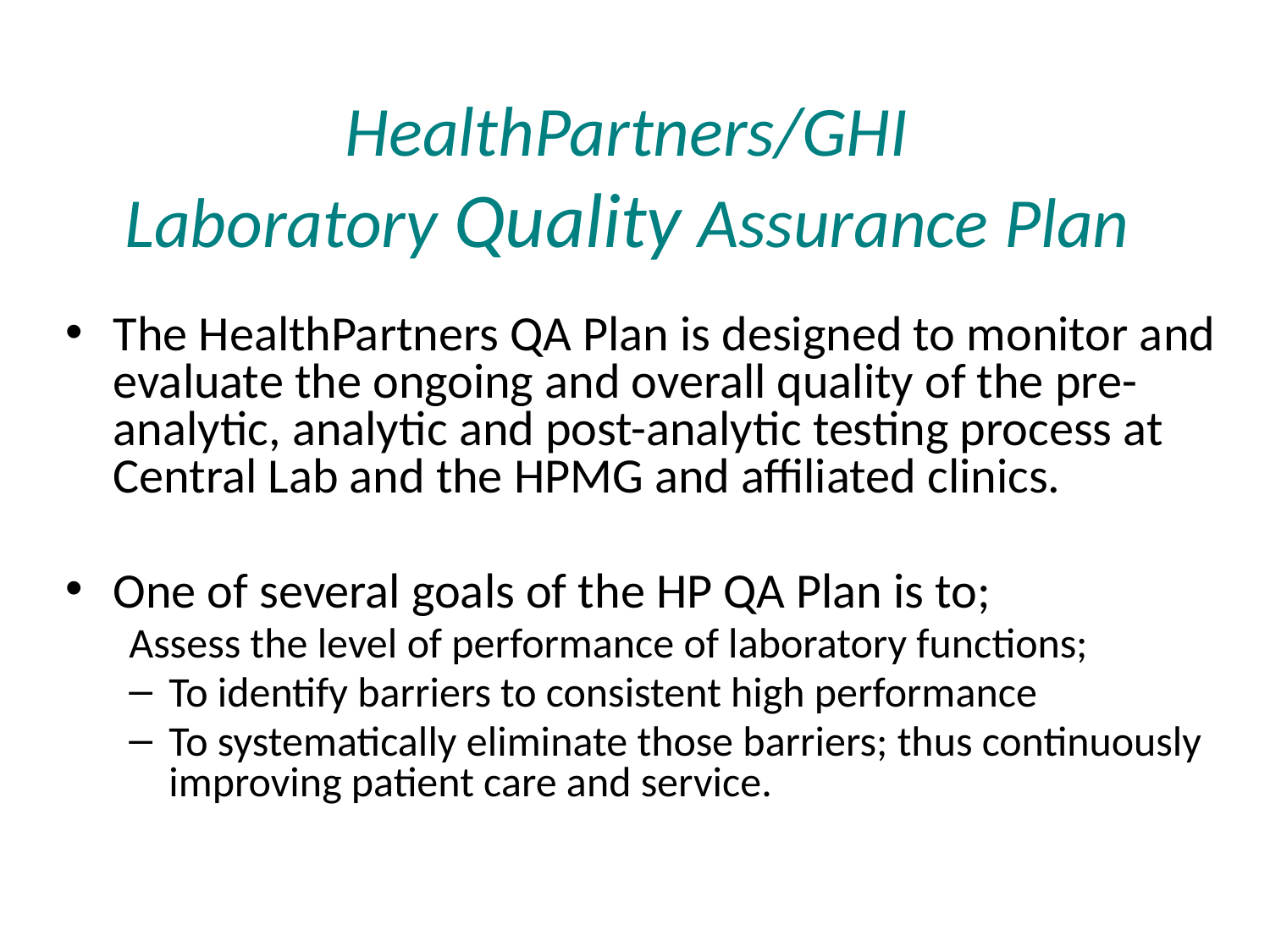

# HealthPartners/GHI Laboratory Quality Assurance Plan
The HealthPartners QA Plan is designed to monitor and evaluate the ongoing and overall quality of the pre-analytic, analytic and post-analytic testing process at Central Lab and the HPMG and affiliated clinics.

One of several goals of the HP QA Plan is to;
Assess the level of performance of laboratory functions;
To identify barriers to consistent high performance
To systematically eliminate those barriers; thus continuously improving patient care and service.